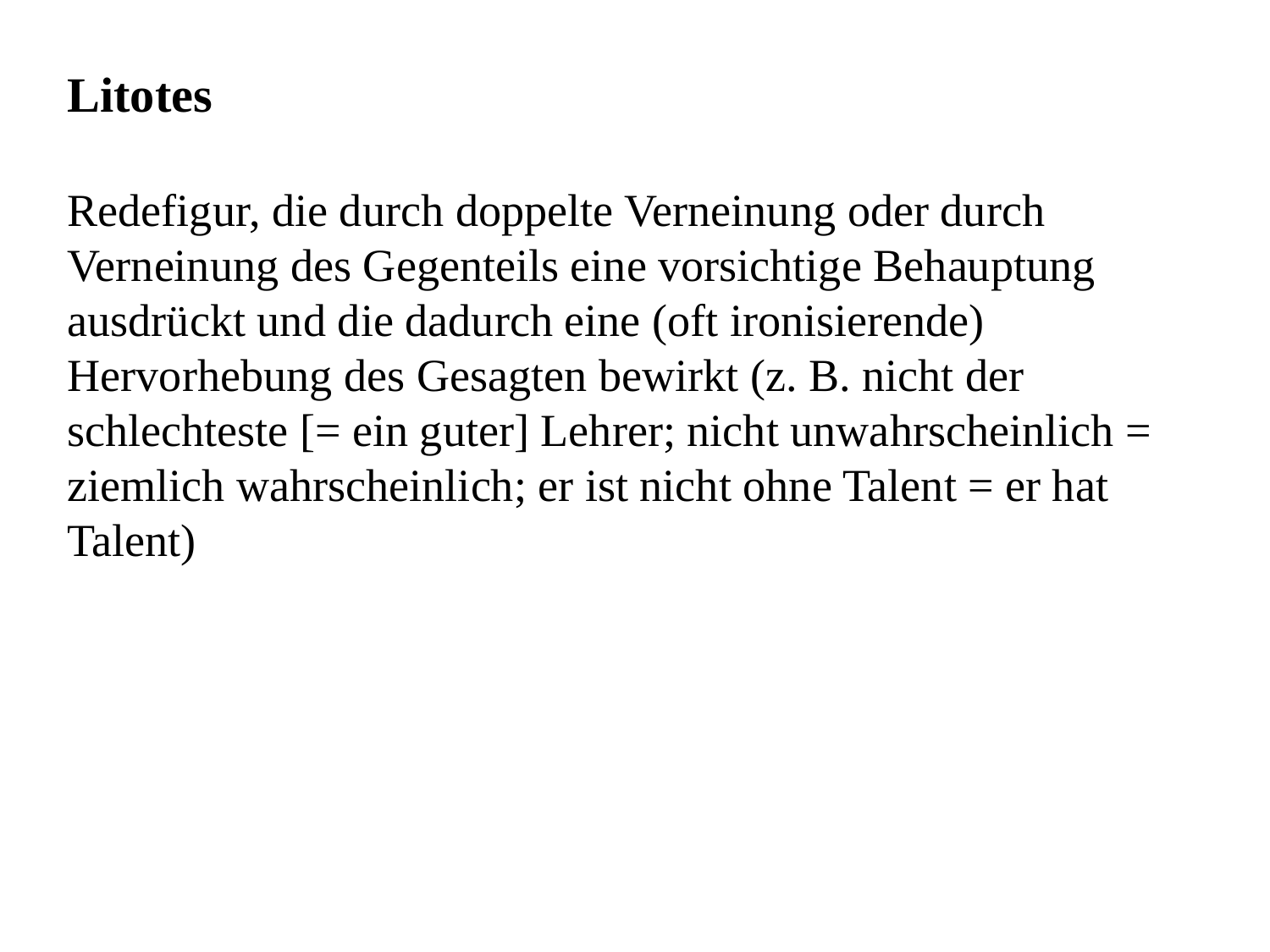

Litotes

Redefigur, die durch doppelte Verneinung oder durch Verneinung des Gegenteils eine vorsichtige Behauptung ausdrückt und die dadurch eine (oft ironisierende) Hervorhebung des Gesagten bewirkt (z. B. nicht der schlechteste [= ein guter] Lehrer; nicht unwahrscheinlich = ziemlich wahrscheinlich; er ist nicht ohne Talent = er hat Talent)